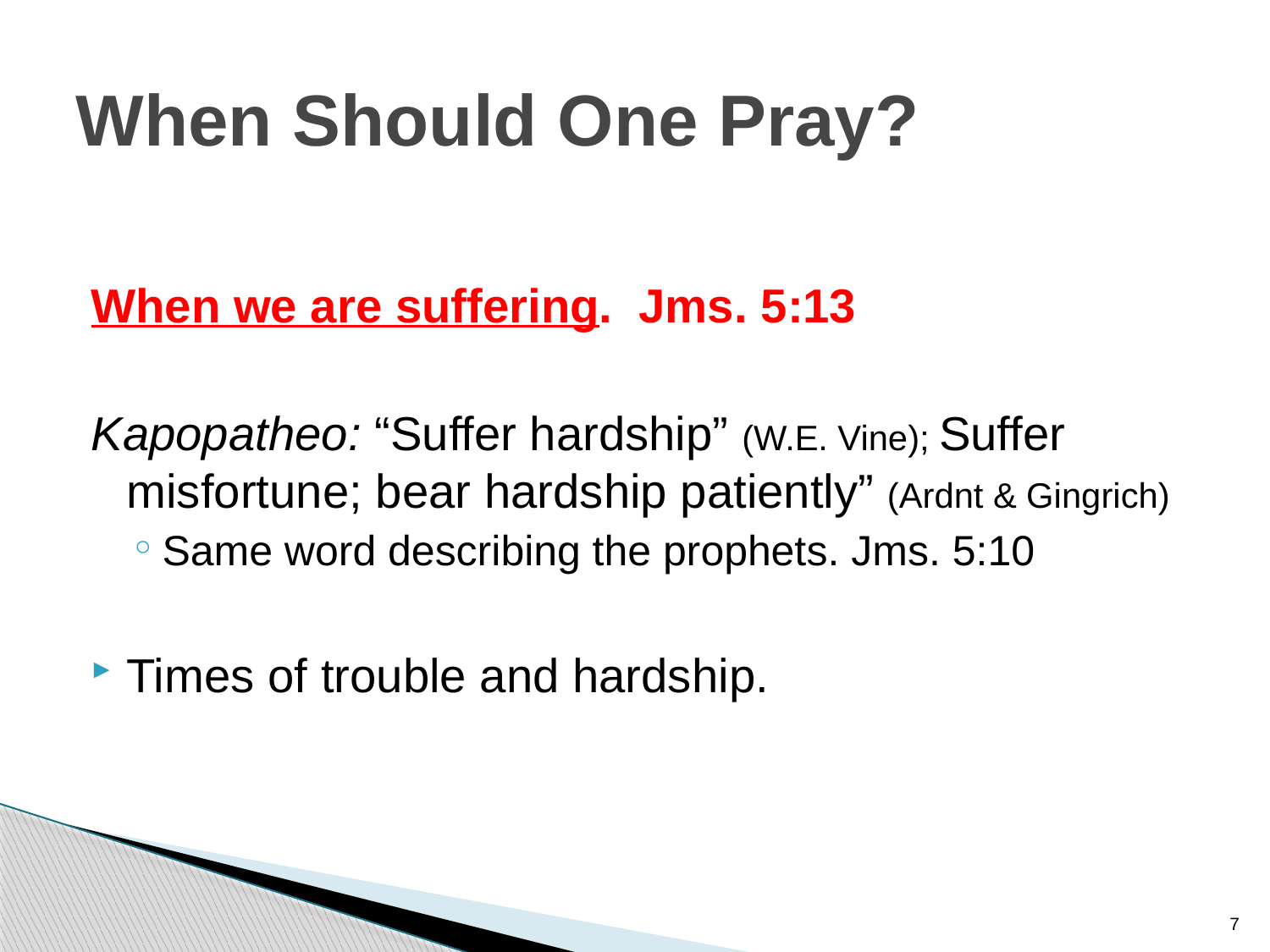

# When Should One Pray?
When we are suffering.  Jms. 5:13

Kapopatheo: “Suffer hardship” (W.E. Vine); Suffer misfortune; bear hardship patiently” (Ardnt & Gingrich)
Same word describing the prophets. Jms. 5:10

Times of trouble and hardship.

7